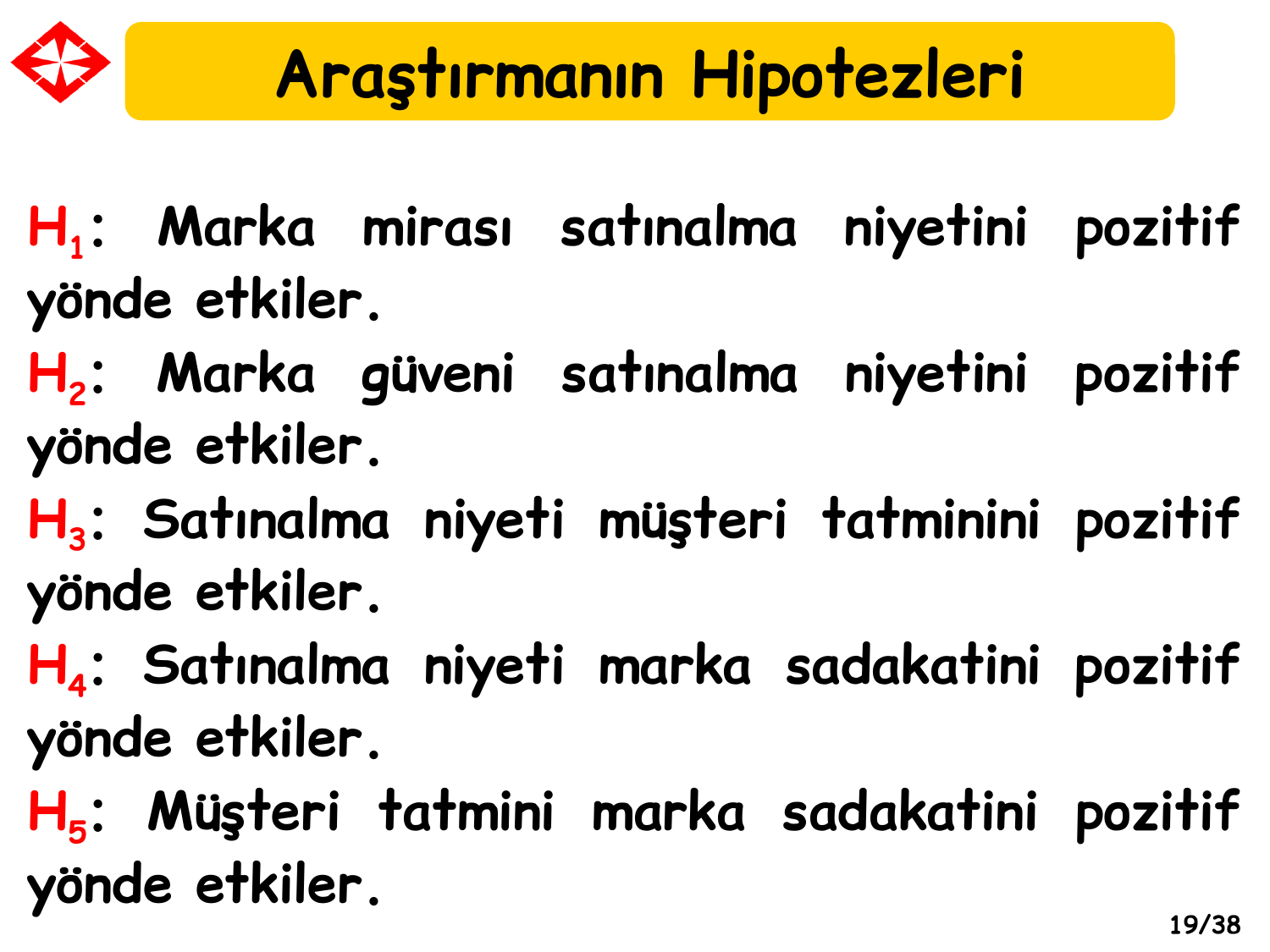

Araştırmanın Hipotezleri
H1: Marka mirası satınalma niyetini pozitif yönde etkiler.
H2: Marka güveni satınalma niyetini pozitif yönde etkiler.
H3: Satınalma niyeti müşteri tatminini pozitif yönde etkiler.
H4: Satınalma niyeti marka sadakatini pozitif yönde etkiler.
H5: Müşteri tatmini marka sadakatini pozitif yönde etkiler.